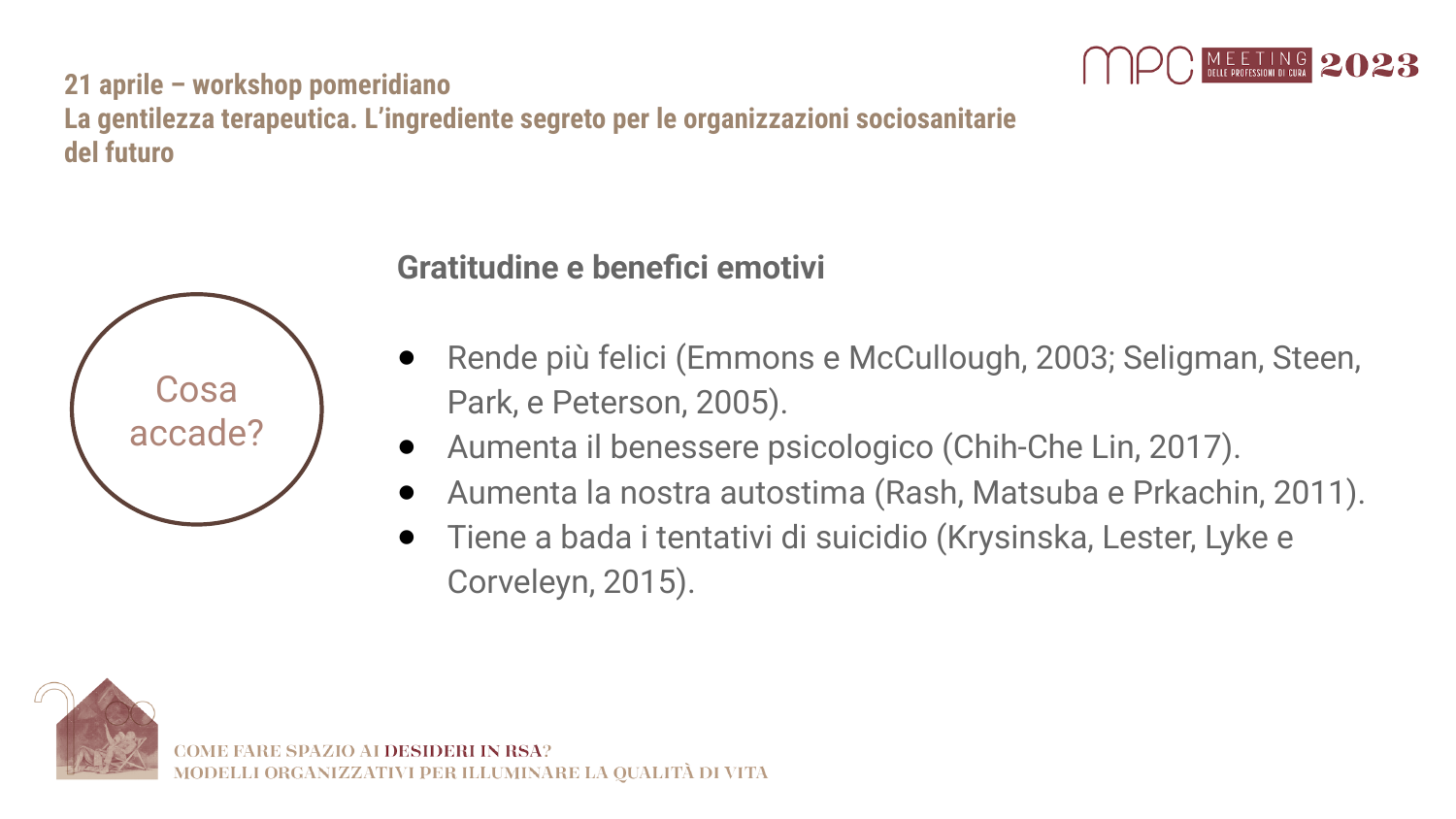

# 21 aprile – workshop pomeridiano La gentilezza terapeutica. L’ingrediente segreto per le organizzazioni sociosanitarie del futuro
Gratitudine e benefici emotivi

Rende più felici (Emmons e McCullough, 2003; Seligman, Steen, Park, e Peterson, 2005).
Aumenta il benessere psicologico (Chih-Che Lin, 2017).
Aumenta la nostra autostima (Rash, Matsuba e Prkachin, 2011).
Tiene a bada i tentativi di suicidio (Krysinska, Lester, Lyke e Corveleyn, 2015).

Cosa accade?